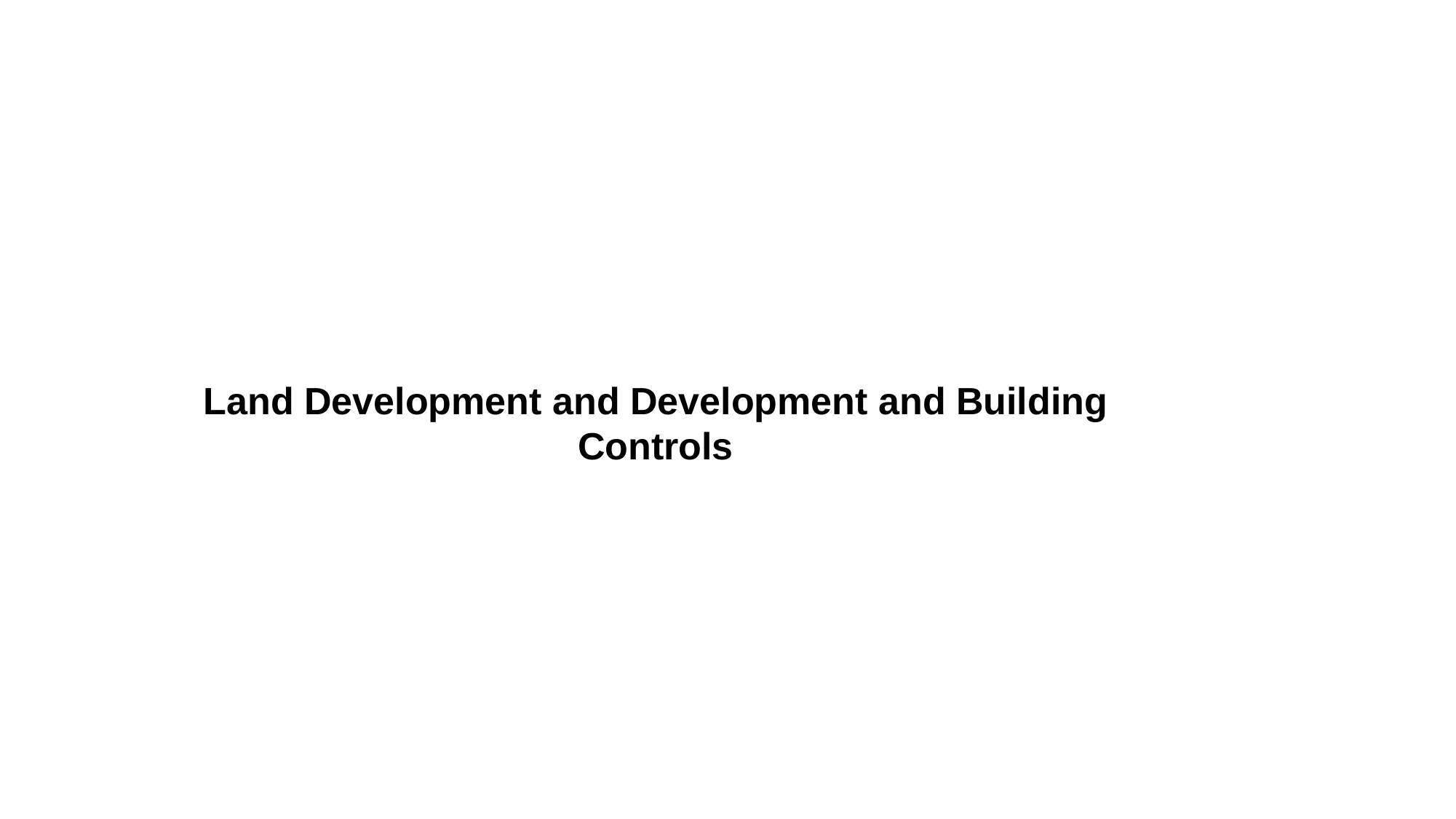

Land Development and Development and Building Controls